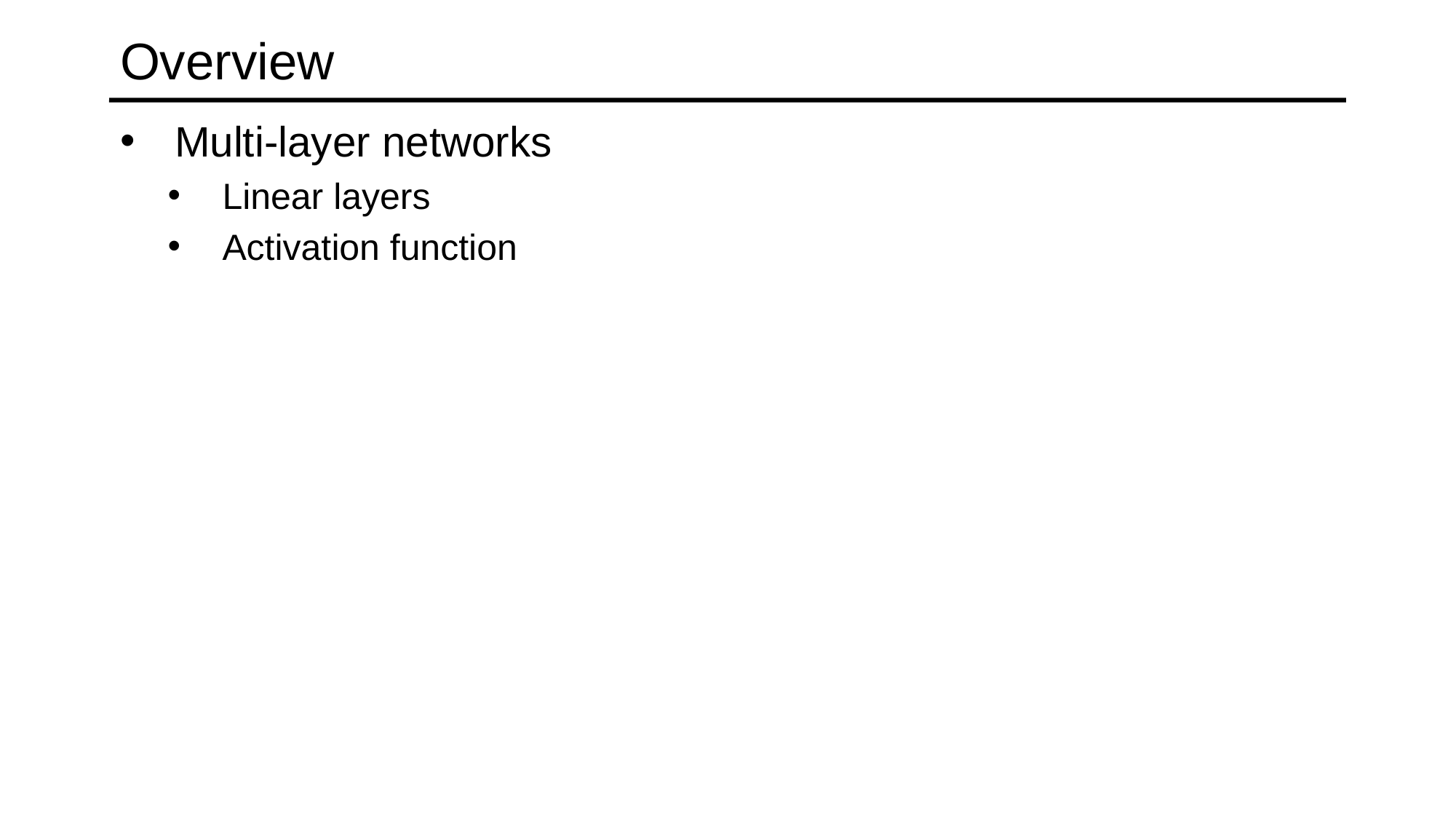

# Overview
Multi-layer networks
Linear layers
Activation function